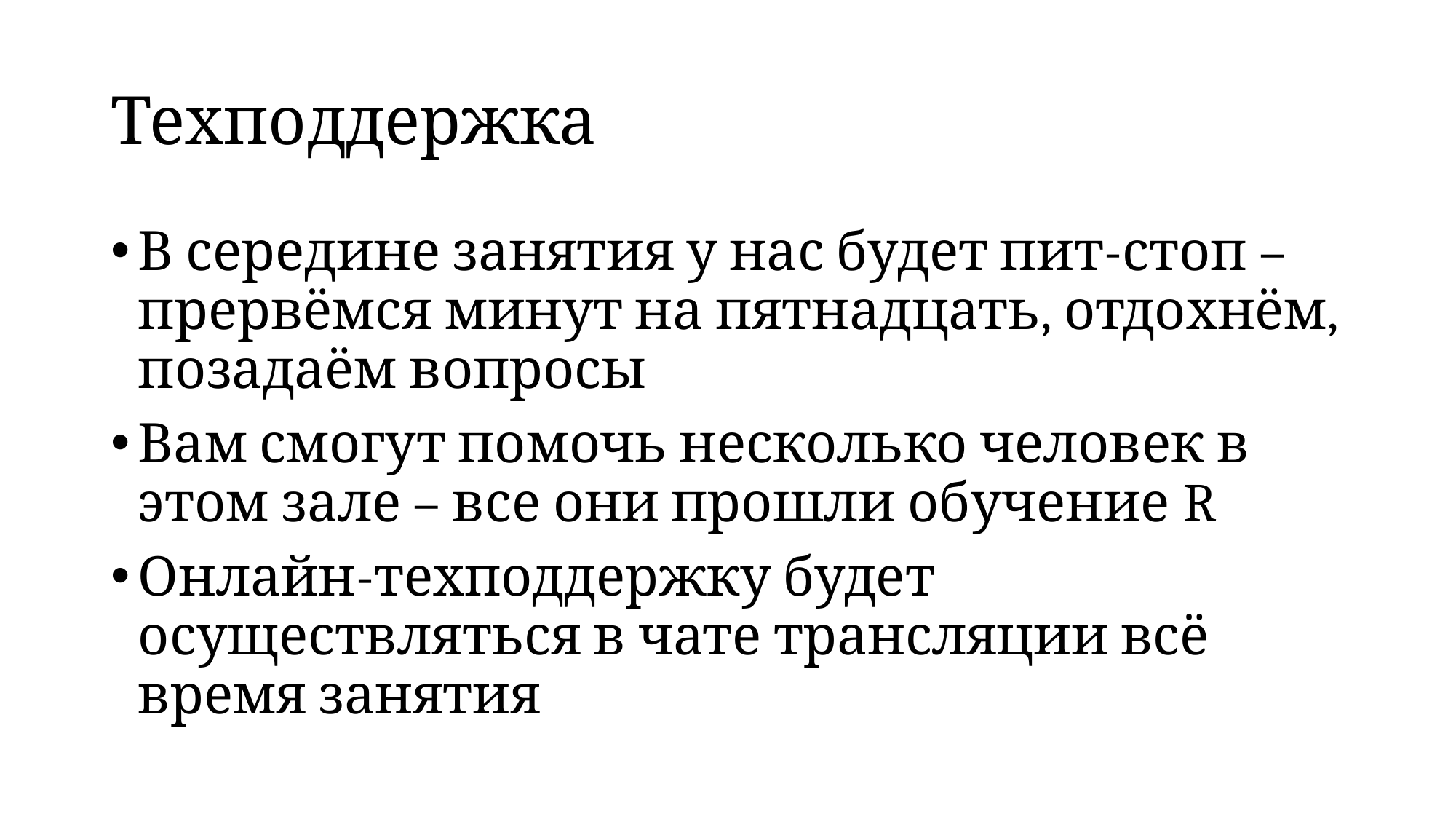

# Техподдержка
В середине занятия у нас будет пит-стоп – прервёмся минут на пятнадцать, отдохнём, позадаём вопросы
Вам смогут помочь несколько человек в этом зале – все они прошли обучение R
Онлайн-техподдержку будет осуществляться в чате трансляции всё время занятия